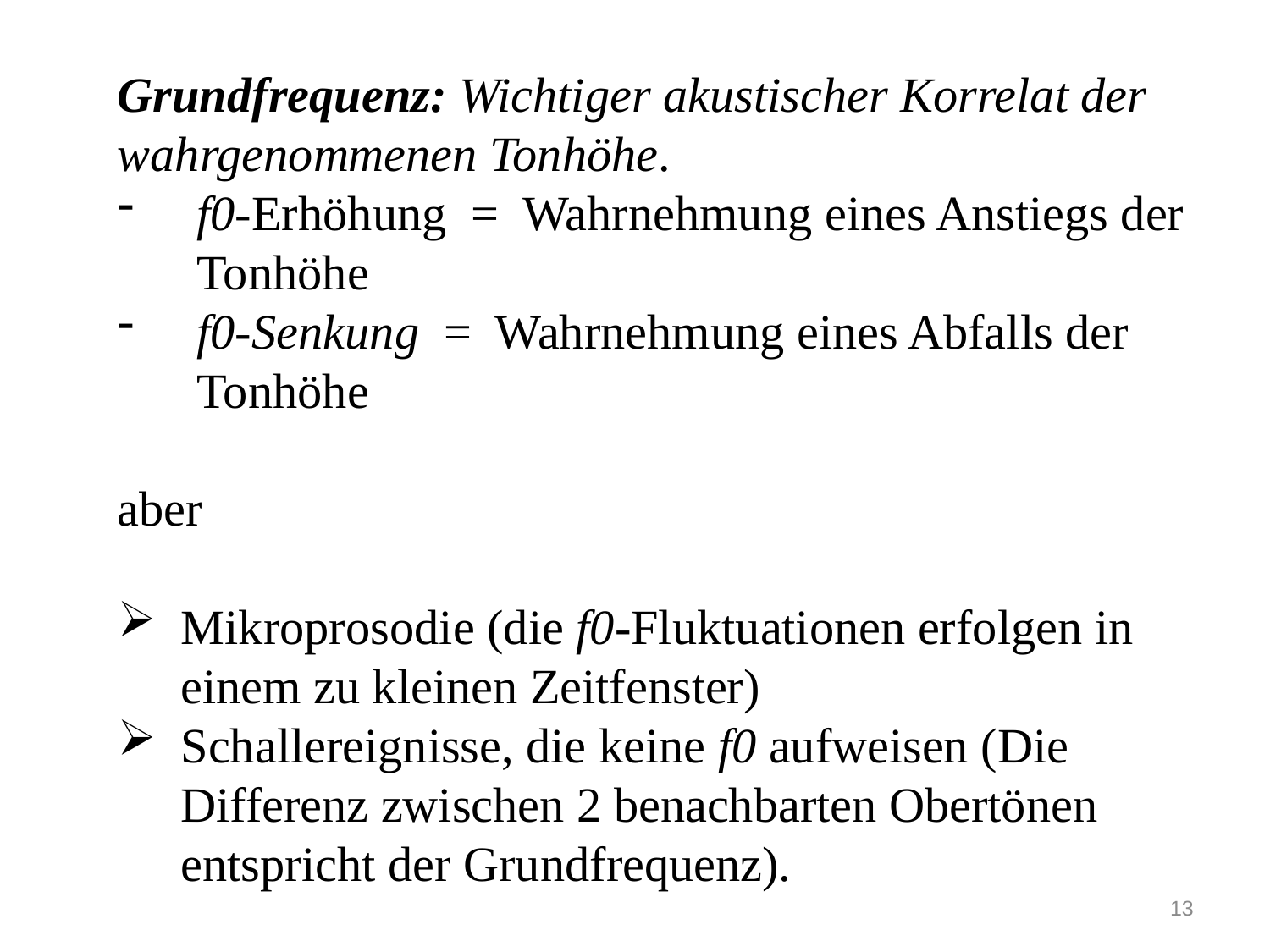

Grundfrequenz: Wichtiger akustischer Korrelat der wahrgenommenen Tonhöhe.
f0-Erhöhung  =  Wahrnehmung eines Anstiegs der Tonhöhe
f0-Senkung  =  Wahrnehmung eines Abfalls der Tonhöhe

aber

Mikroprosodie (die f0-Fluktuationen erfolgen in einem zu kleinen Zeitfenster)
Schallereignisse, die keine f0 aufweisen (Die Differenz zwischen 2 benachbarten Obertönen entspricht der Grundfrequenz).

13